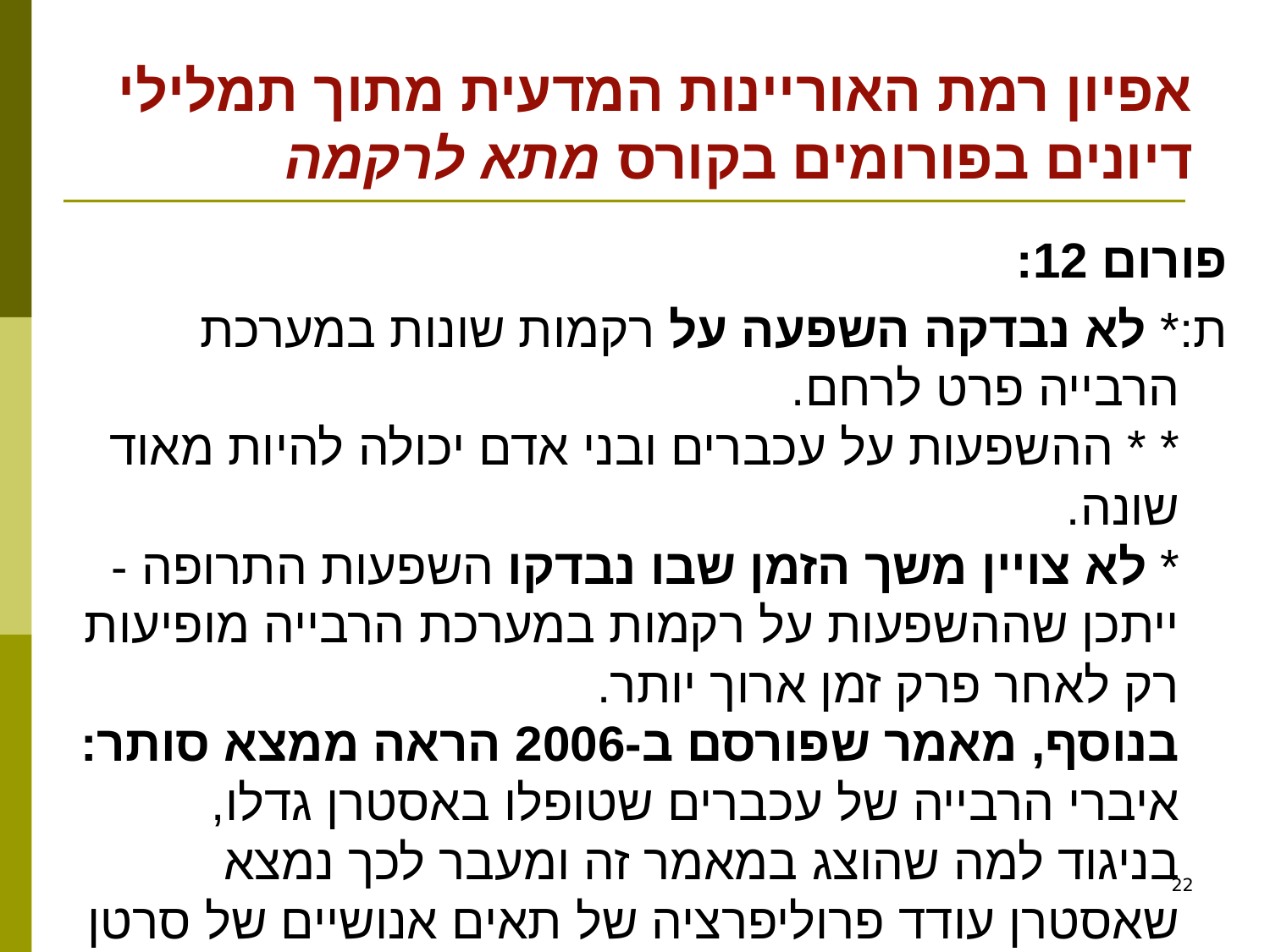

# אפיון רמת האוריינות המדעית מתוך תמלילי דיונים בפורומים בקורס מתא לרקמה
פורום 12:
ת:* לא נבדקה השפעה על רקמות שונות במערכת הרבייה פרט לרחם.
* * ההשפעות על עכברים ובני אדם יכולה להיות מאוד שונה.
* לא צויין משך הזמן שבו נבדקו השפעות התרופה - ייתכן שההשפעות על רקמות במערכת הרבייה מופיעות רק לאחר פרק זמן ארוך יותר.
בנוסף, מאמר שפורסם ב-2006 הראה ממצא סותר: איברי הרבייה של עכברים שטופלו באסטרן גדלו, בניגוד למה שהוצג במאמר זה ומעבר לכך נמצא שאסטרן עודד פרוליפרציה של תאים אנושיים של סרטן השד.
22